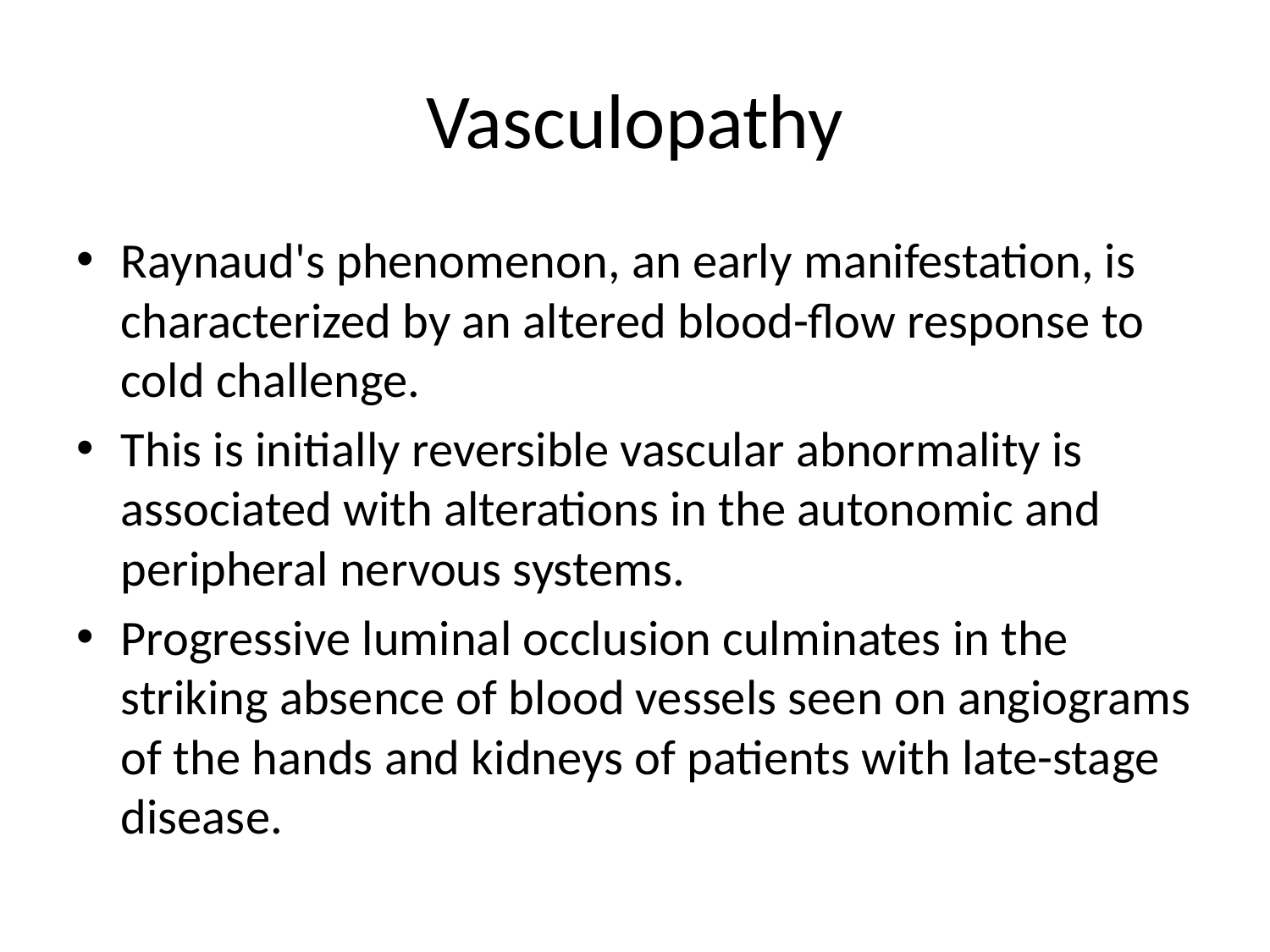

# Vasculopathy
Raynaud's phenomenon, an early manifestation, is characterized by an altered blood-flow response to cold challenge.
This is initially reversible vascular abnormality is associated with alterations in the autonomic and peripheral nervous systems.
Progressive luminal occlusion culminates in the striking absence of blood vessels seen on angiograms of the hands and kidneys of patients with late-stage disease.